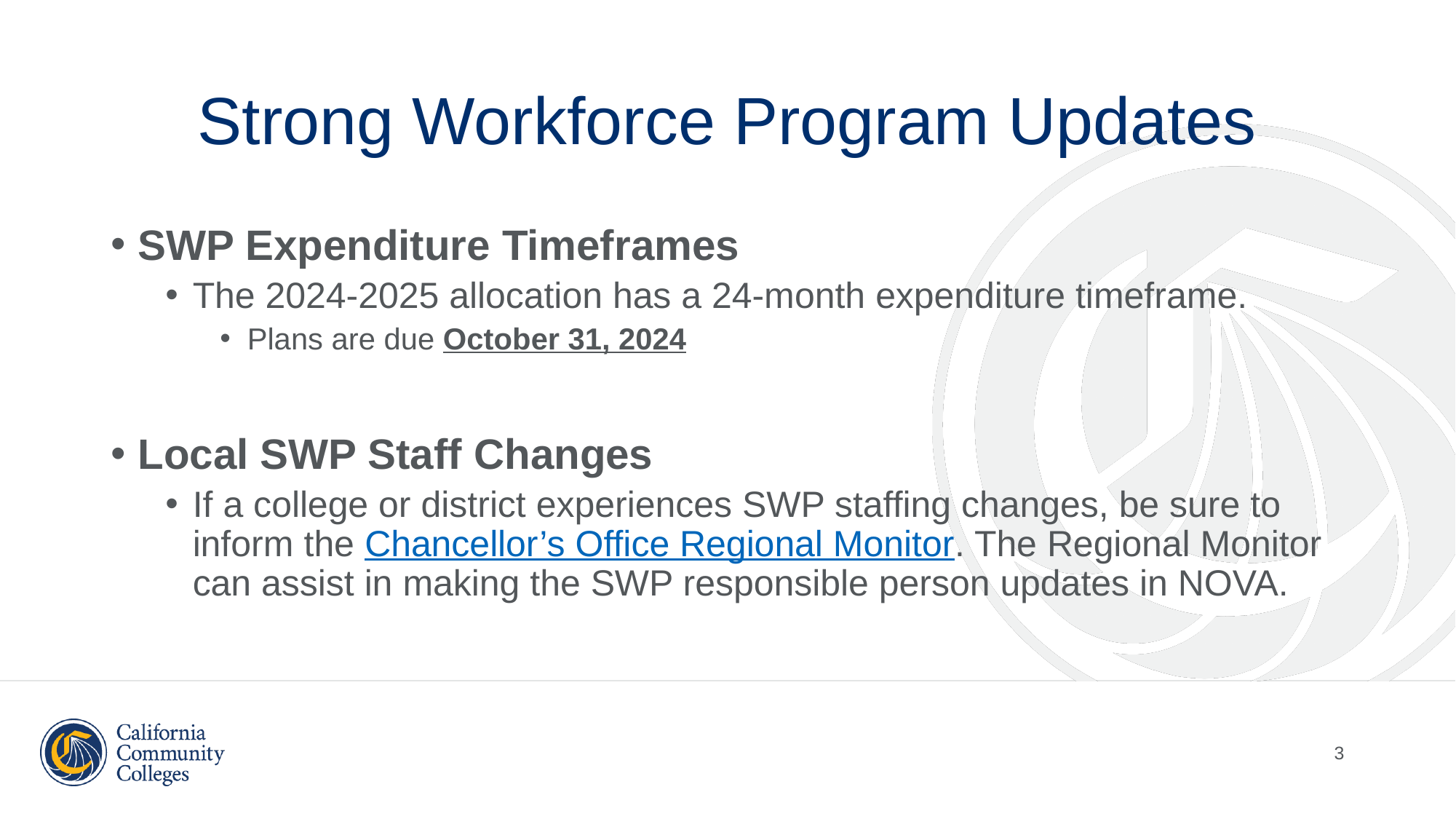

# Strong Workforce Program Updates
SWP Expenditure Timeframes
The 2024-2025 allocation has a 24-month expenditure timeframe.
Plans are due October 31, 2024

Local SWP Staff Changes
If a college or district experiences SWP staffing changes, be sure to inform the Chancellor’s Office Regional Monitor. The Regional Monitor can assist in making the SWP responsible person updates in NOVA.

3